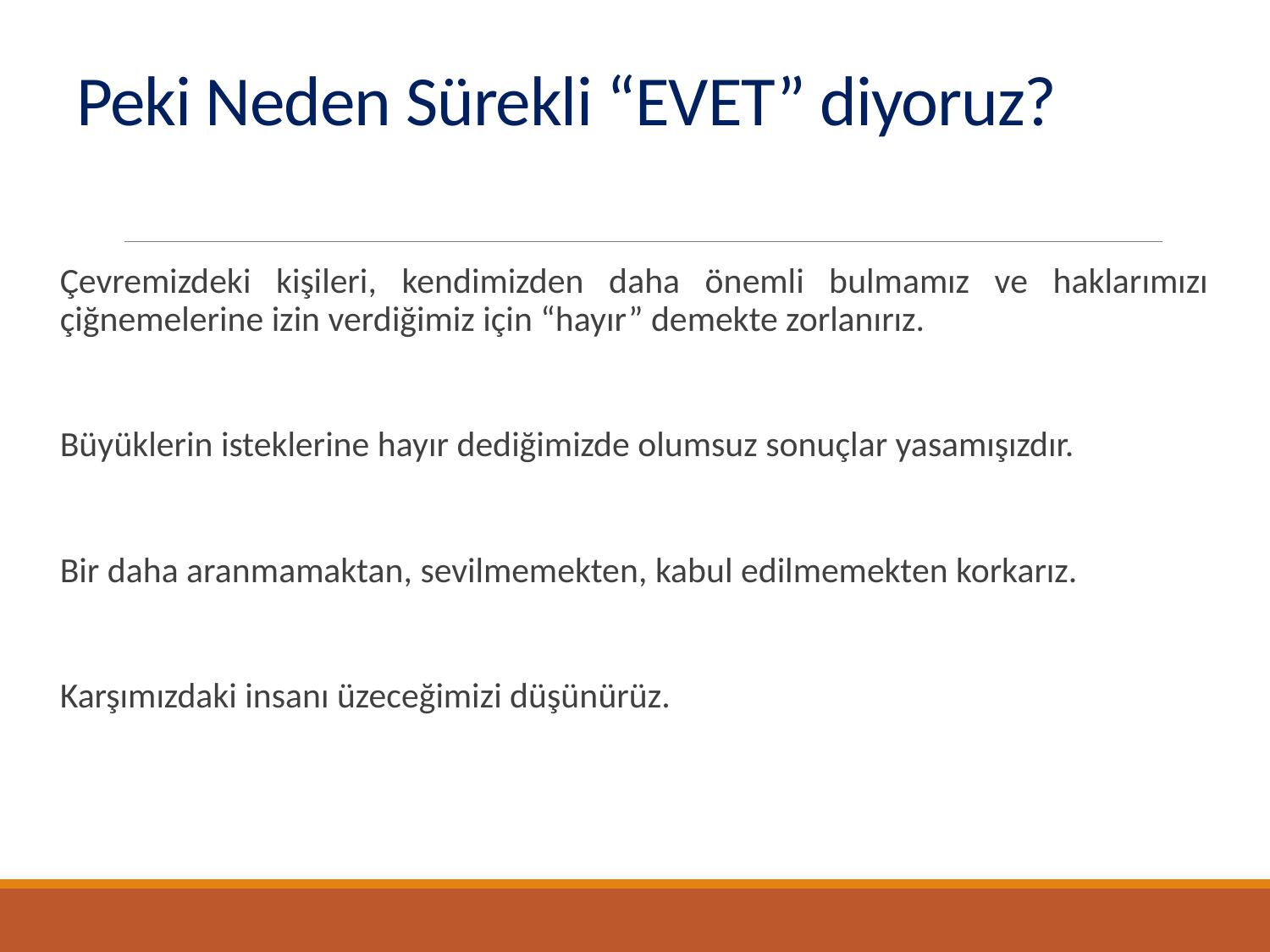

# Peki Neden Sürekli “EVET” diyoruz?
Çevremizdeki kişileri, kendimizden daha önemli bulmamız ve haklarımızı çiğnemelerine izin verdiğimiz için “hayır” demekte zorlanırız.

Büyüklerin isteklerine hayır dediğimizde olumsuz sonuçlar yasamışızdır.

Bir daha aranmamaktan, sevilmemekten, kabul edilmemekten korkarız.

Karşımızdaki insanı üzeceğimizi düşünürüz.